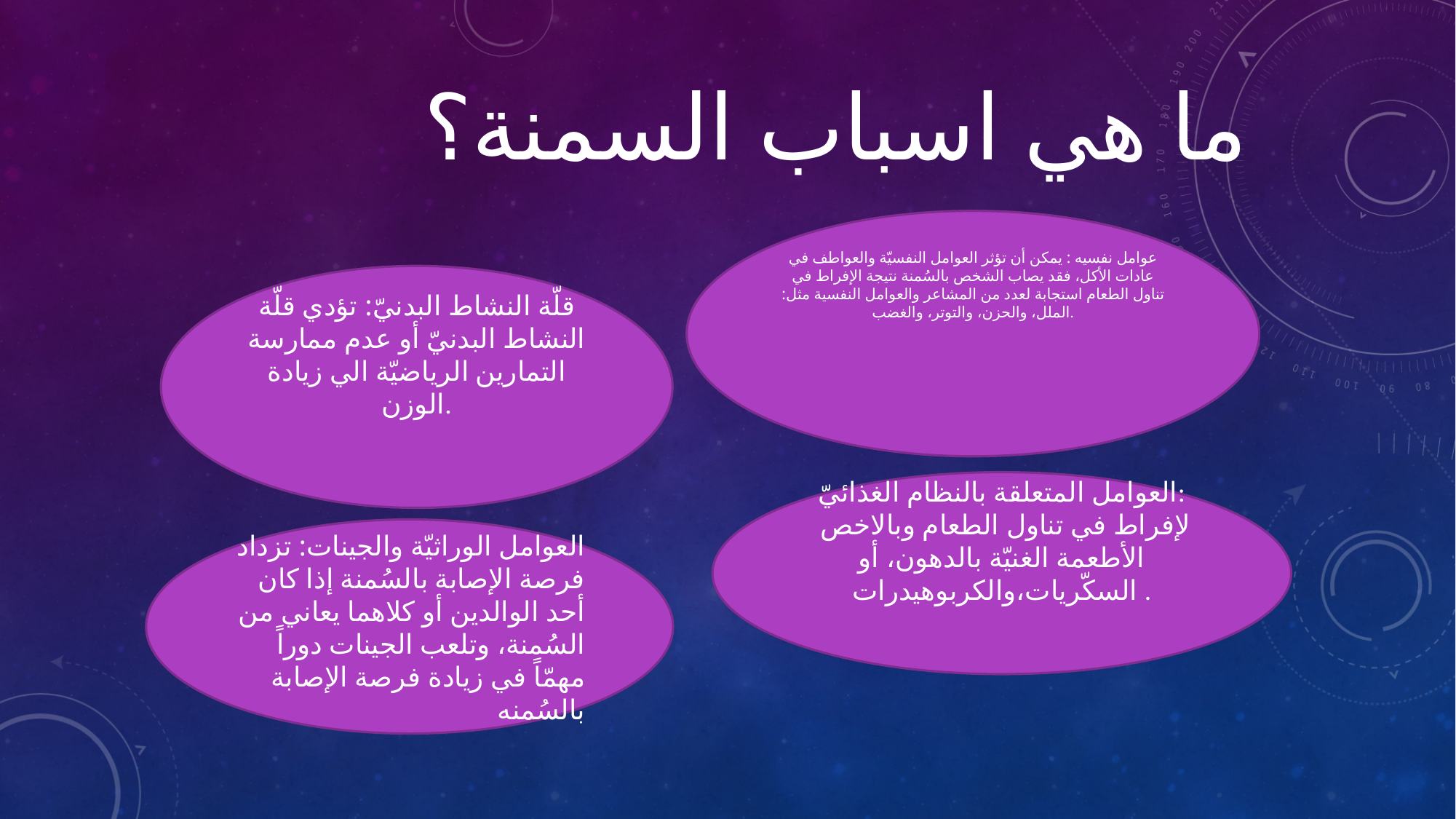

# ما هي اسباب السمنة؟
عوامل نفسيه : يمكن أن تؤثر العوامل النفسيّة والعواطف في عادات الأكل، فقد يصاب الشخص بالسُمنة نتيجة الإفراط في تناول الطعام استجابة لعدد من المشاعر والعوامل النفسية مثل: الملل، والحزن، والتوتر، والغضب.

قلّة النشاط البدنيّ: تؤدي قلّة النشاط البدنيّ أو عدم ممارسة التمارين الرياضيّة الي زيادة الوزن.
العوامل المتعلقة بالنظام الغذائيّ:
 لإفراط في تناول الطعام وبالاخص الأطعمة الغنيّة بالدهون، أو السكّريات،والكربوهيدرات .
العوامل الوراثيّة والجينات: تزداد فرصة الإصابة بالسُمنة إذا كان أحد الوالدين أو كلاهما يعاني من السُمنة، وتلعب الجينات دوراً مهمّاً في زيادة فرصة الإصابة بالسُمنه